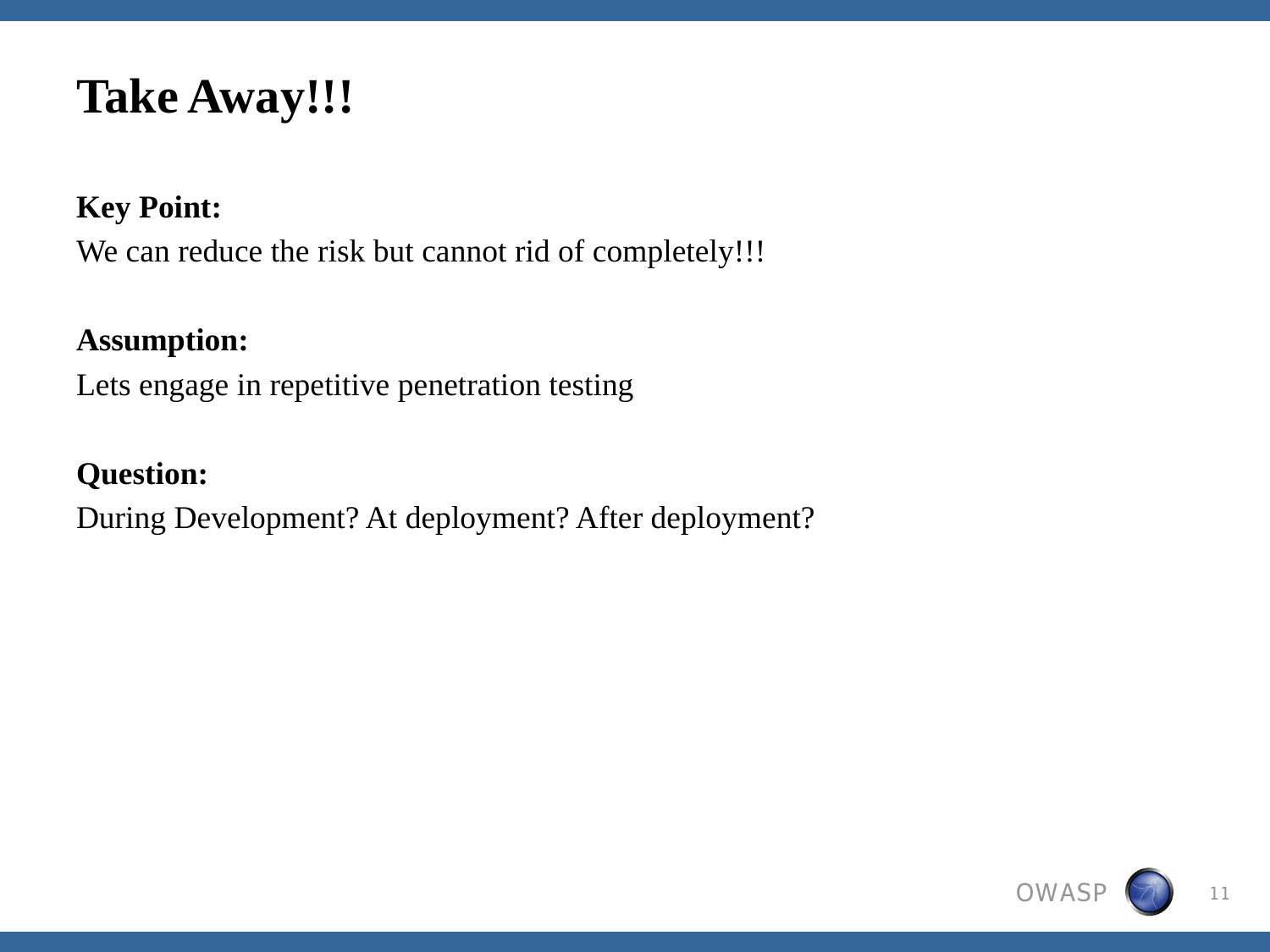

# Take Away!!!
Key Point:
We can reduce the risk but cannot rid of completely!!!

Assumption:
Lets engage in repetitive penetration testing

Question:
During Development? At deployment? After deployment?
11